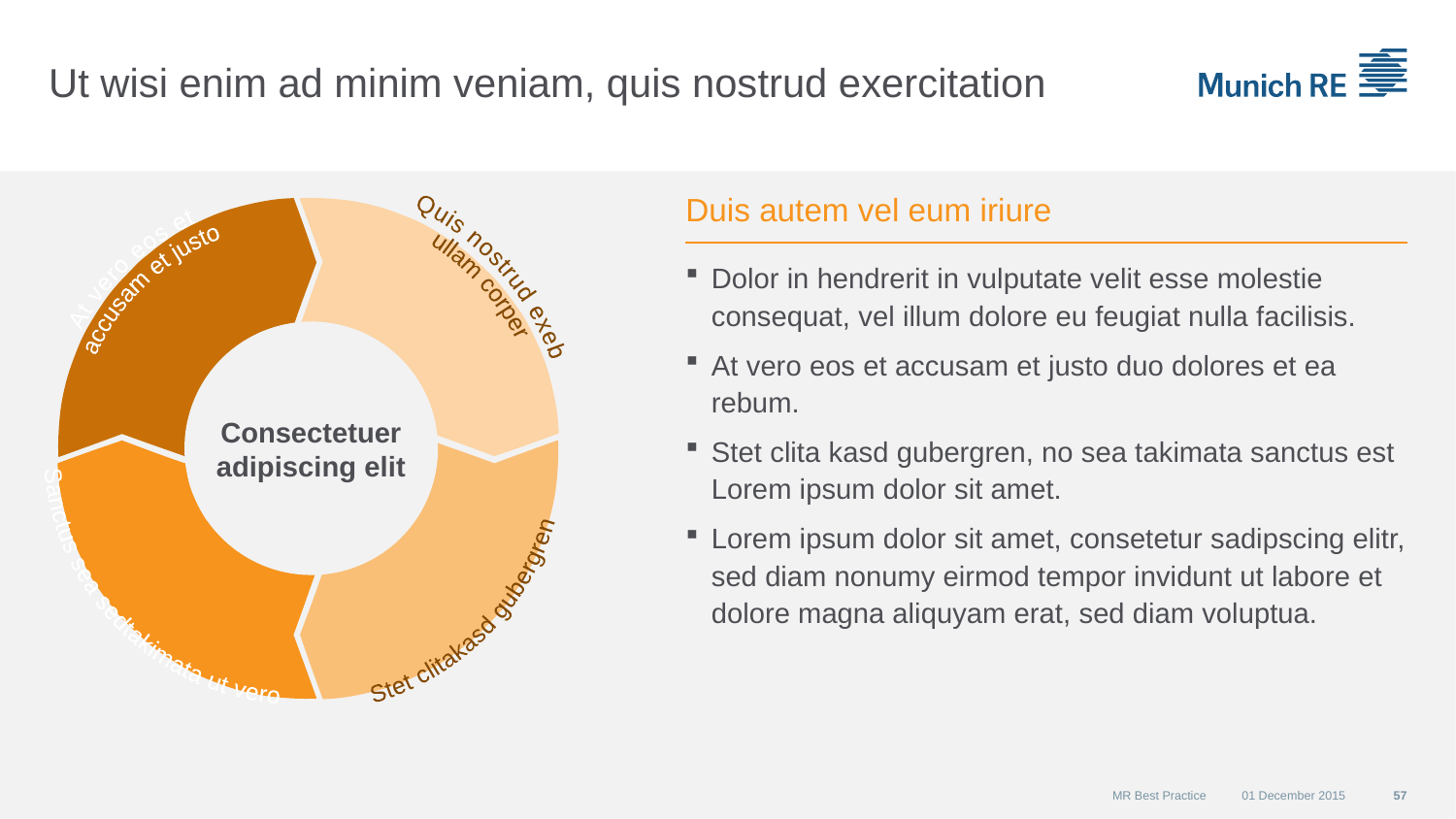

# Ut wisi enim ad minim veniam, quis nostrud exercitation
Duis autem vel eum iriure
Stet clita
kasd gubergren

Quis nostrud exeb
ullam corper
Sanctus sea sed
takimata ut vero
At vero eos et
accusam et justo
Dolor in hendrerit in vulputate velit esse molestie consequat, vel illum dolore eu feugiat nulla facilisis.
At vero eos et accusam et justo duo dolores et ea rebum.
Stet clita kasd gubergren, no sea takimata sanctus est Lorem ipsum dolor sit amet.
Lorem ipsum dolor sit amet, consetetur sadipscing elitr, sed diam nonumy eirmod tempor invidunt ut labore et dolore magna aliquyam erat, sed diam voluptua.
Consectetuer
adipiscing elit

MR Best Practice
01 December 2015
57